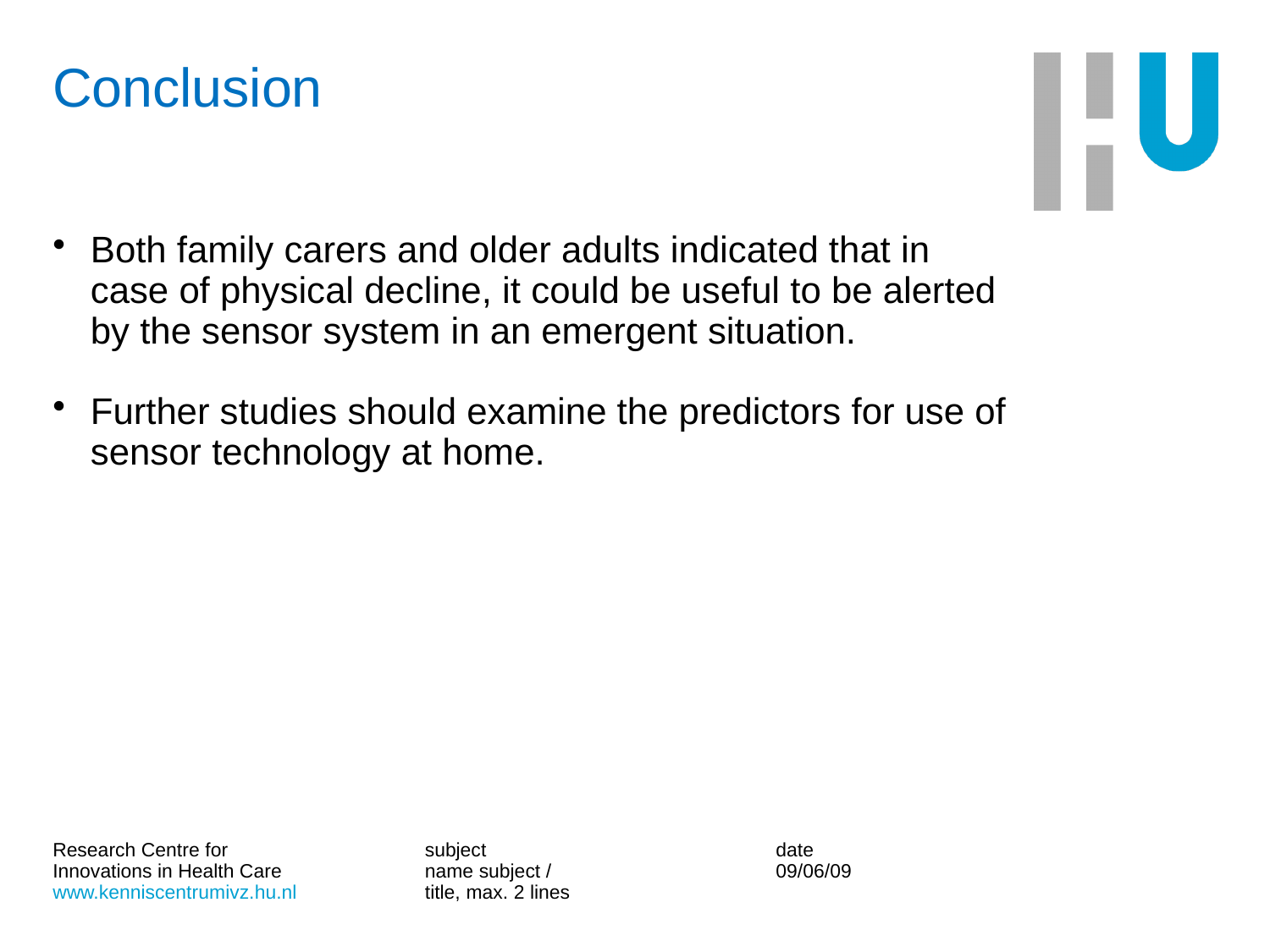

# Conclusion
Both family carers and older adults indicated that in case of physical decline, it could be useful to be alerted by the sensor system in an emergent situation.

Further studies should examine the predictors for use of sensor technology at home.
subject
name subject /                    title, max. 2 lines
date
09/06/09